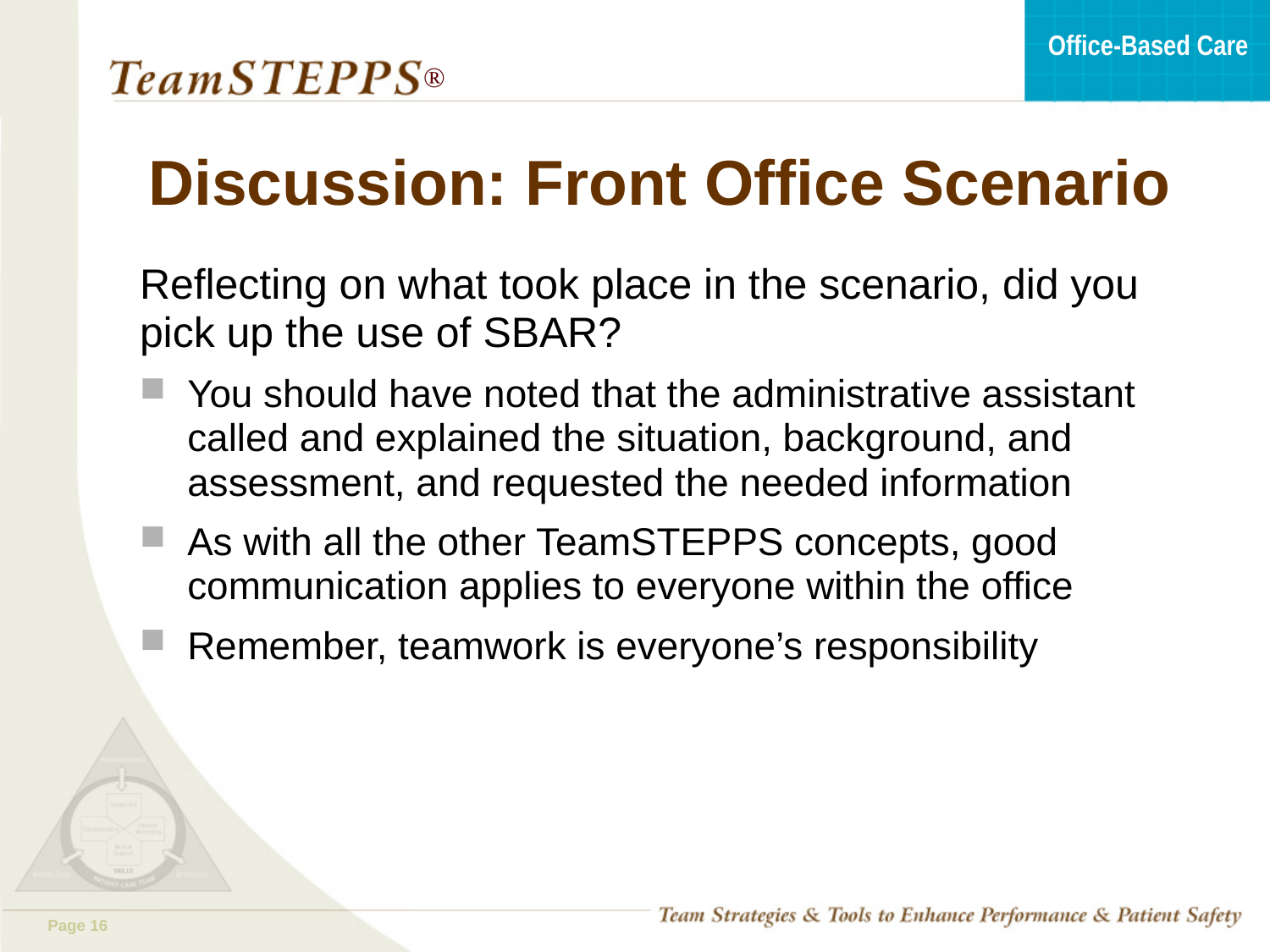

# Discussion: Front Office Scenario
Reflecting on what took place in the scenario, did you pick up the use of SBAR?
You should have noted that the administrative assistant called and explained the situation, background, and assessment, and requested the needed information
As with all the other TeamSTEPPS concepts, good communication applies to everyone within the office
Remember, teamwork is everyone’s responsibility